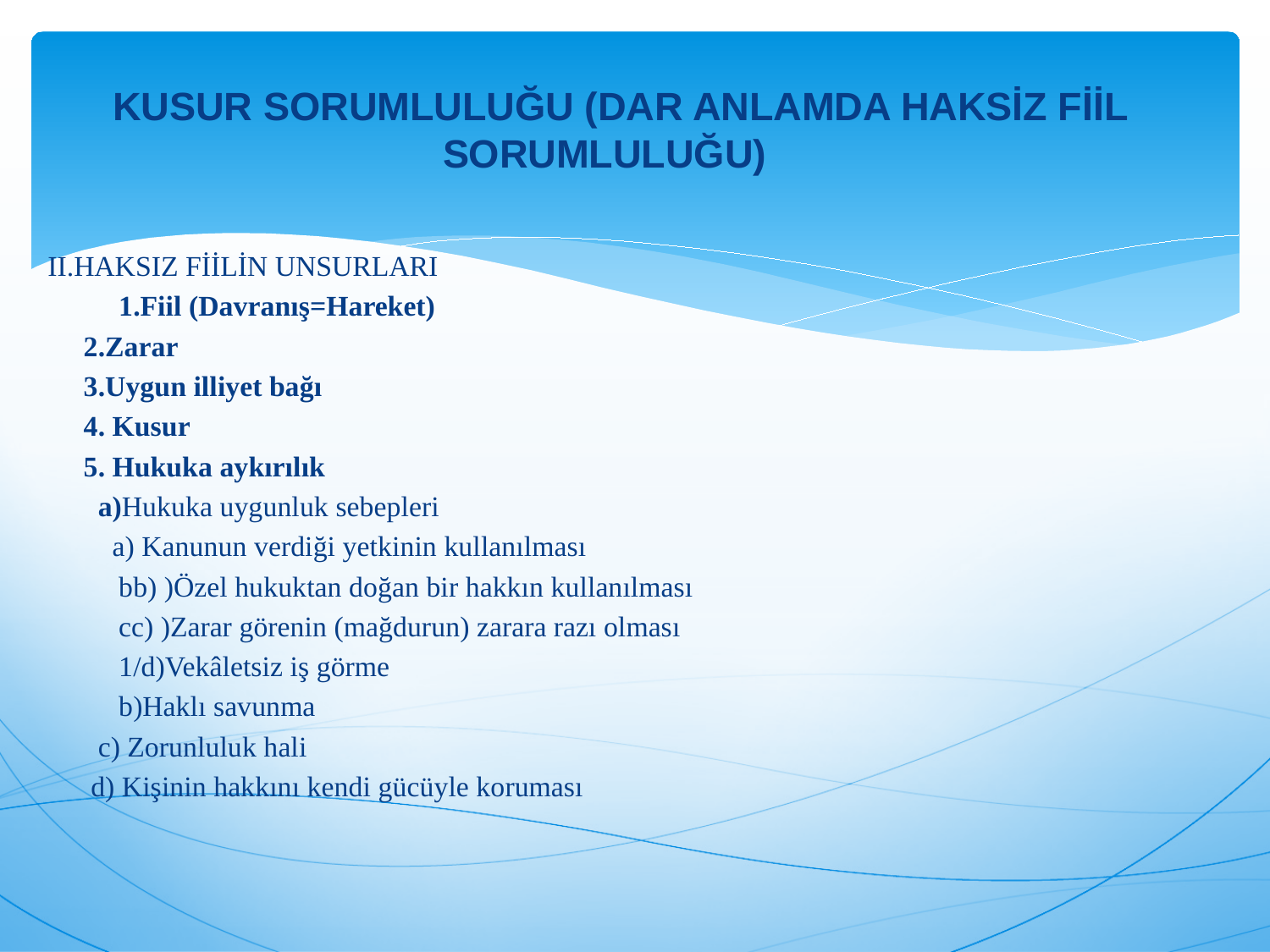

Kusur Sorumluluğu (Dar Anlamda Haksiz Fİİl Sorumluluğu)

II.HAKSIZ FİİLİN UNSURLARI
	1.Fiil (Davranış=Hareket)
     2.Zarar
     3.Uygun illiyet bağı
     4. Kusur
     5. Hukuka aykırılık
       a)Hukuka uygunluk sebepleri
         a) Kanunun verdiği yetkinin kullanılması
		bb) )Özel hukuktan doğan bir hakkın kullanılması
		cc) )Zarar görenin (mağdurun) zarara razı olması
		1/d)Vekâletsiz iş görme
	b)Haklı savunma
       c) Zorunluluk hali
      d) Kişinin hakkını kendi gücüyle koruması